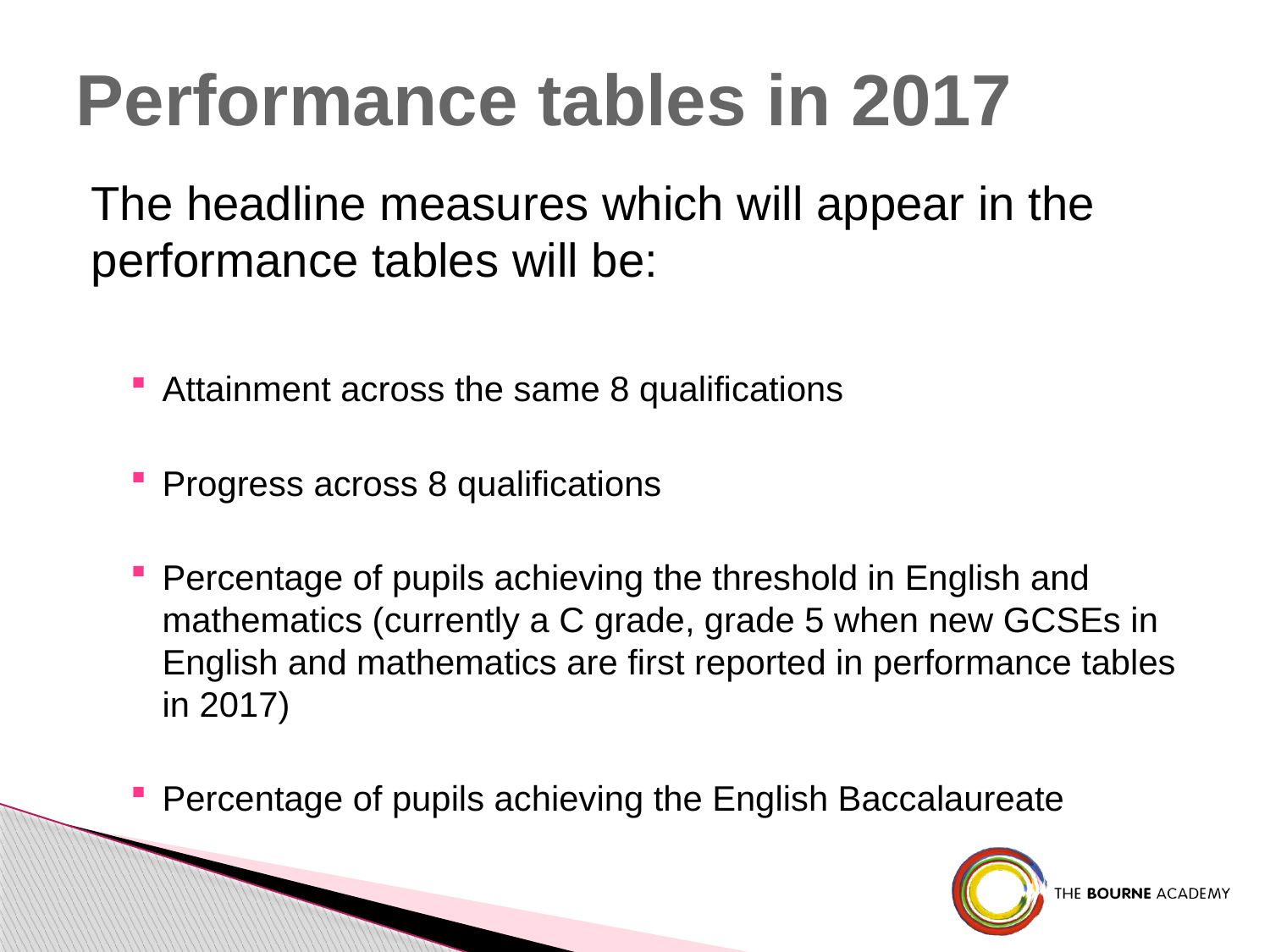

# Performance tables in 2017
The headline measures which will appear in the performance tables will be:

Attainment across the same 8 qualifications

Progress across 8 qualifications

Percentage of pupils achieving the threshold in English and mathematics (currently a C grade, grade 5 when new GCSEs in English and mathematics are first reported in performance tables in 2017)

Percentage of pupils achieving the English Baccalaureate